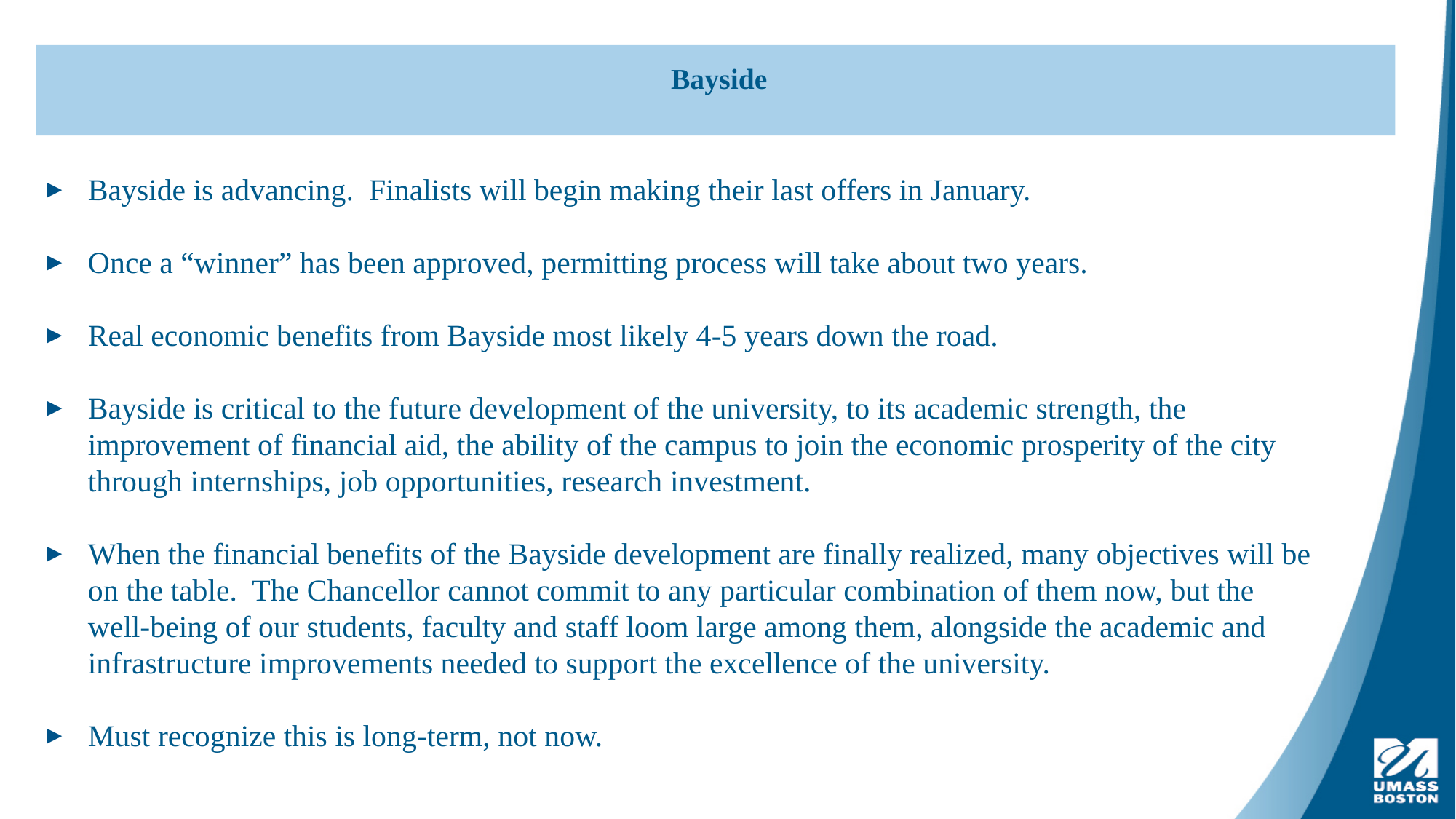

Bayside
Bayside is advancing.  Finalists will begin making their last offers in January.

Once a “winner” has been approved, permitting process will take about two years.

Real economic benefits from Bayside most likely 4-5 years down the road.

Bayside is critical to the future development of the university, to its academic strength, the improvement of financial aid, the ability of the campus to join the economic prosperity of the city through internships, job opportunities, research investment.

When the financial benefits of the Bayside development are finally realized, many objectives will be on the table.  The Chancellor cannot commit to any particular combination of them now, but the well-being of our students, faculty and staff loom large among them, alongside the academic and infrastructure improvements needed to support the excellence of the university.

Must recognize this is long-term, not now.